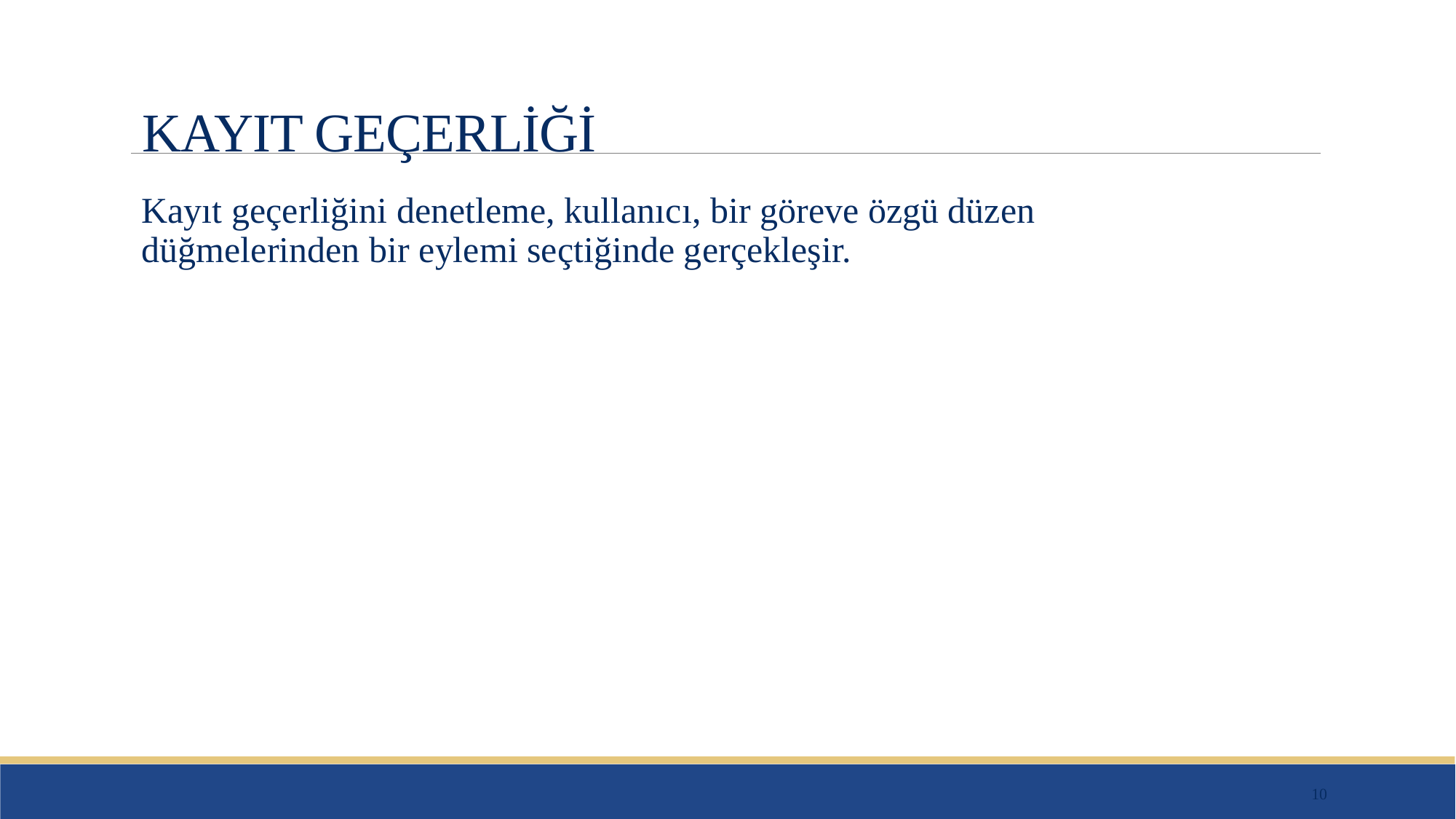

# KAYIT GEÇERLİĞİ
Kayıt geçerliğini denetleme, kullanıcı, bir göreve özgü düzen düğmelerinden bir eylemi seçtiğinde gerçekleşir.

10